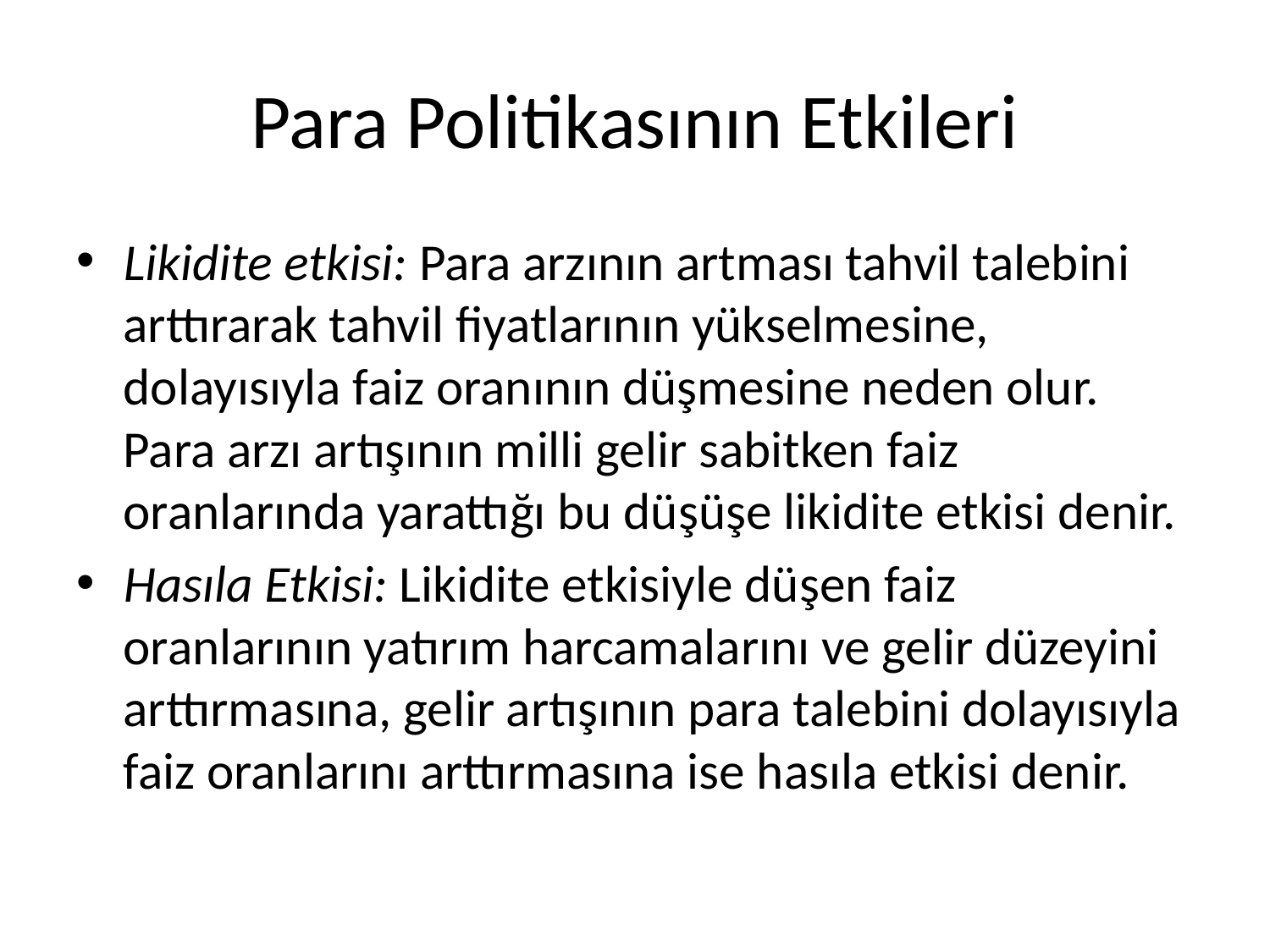

# Para Politikasının Etkileri
Likidite etkisi: Para arzının artması tahvil talebini  arttırarak tahvil fiyatlarının yükselmesine, dolayısıyla faiz oranının düşmesine neden olur. Para arzı artışının milli gelir sabitken faiz oranlarında yarattığı bu düşüşe likidite etkisi denir.
Hasıla Etkisi: Likidite etkisiyle düşen faiz oranlarının yatırım harcamalarını ve gelir düzeyini arttırmasına, gelir artışının para talebini dolayısıyla faiz oranlarını arttırmasına ise hasıla etkisi denir.